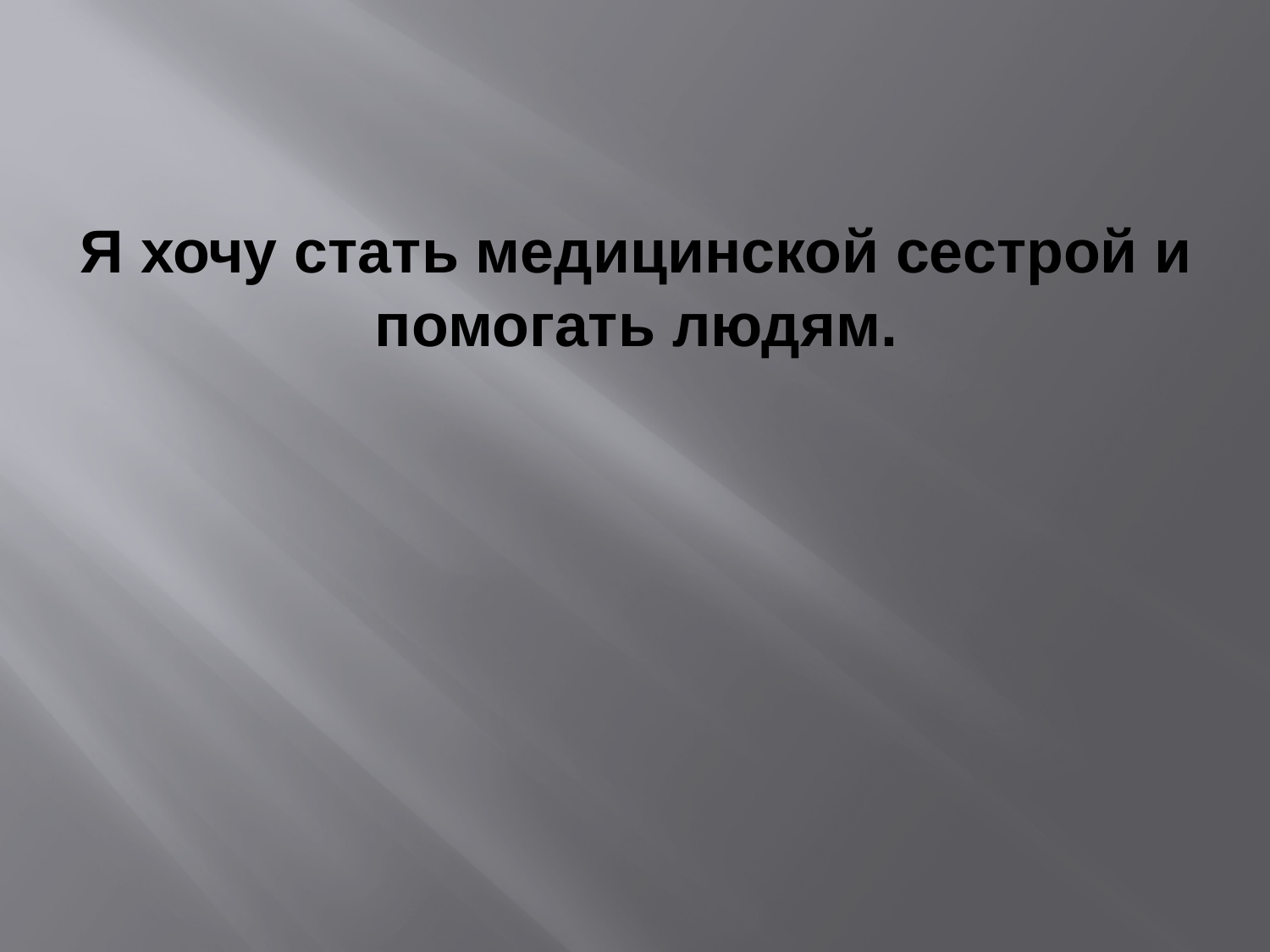

# Я хочу стать медицинской сестрой и помогать людям.